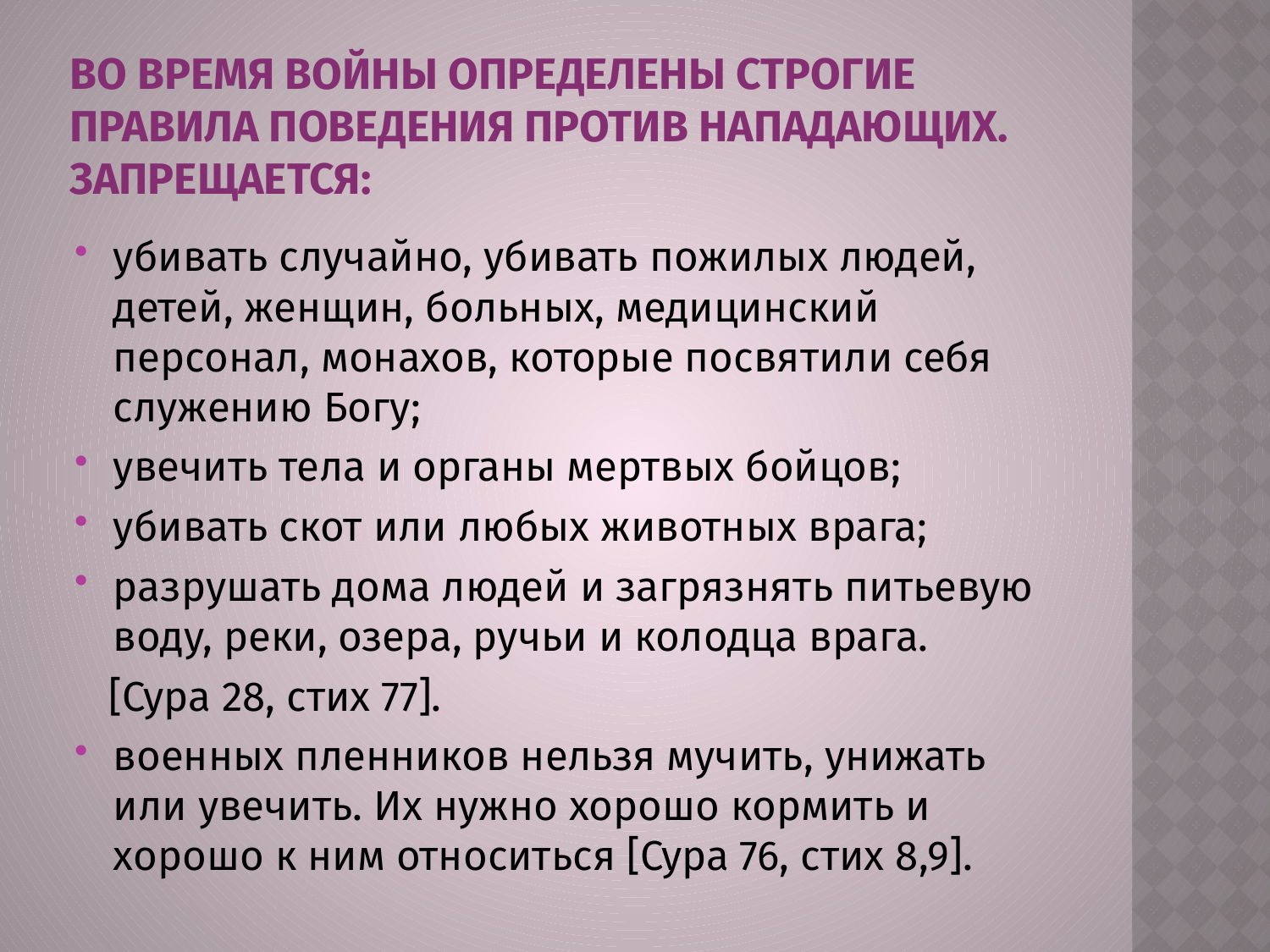

# во время войны определены строгие правила поведения против нападающих. Запрещается:
убивать случайно, убивать пожилых людей, детей, женщин, больных, медицинский персонал, монахов, которые посвятили себя служению Богу;
увечить тела и органы мертвых бойцов;
убивать скот или любых животных врага;
разрушать дома людей и загрязнять питьевую воду, реки, озера, ручьи и колодца врага.
   [Сура 28, стих 77].
военных пленников нельзя мучить, унижать или увечить. Их нужно хорошо кормить и хорошо к ним относиться [Сура 76, стих 8,9].